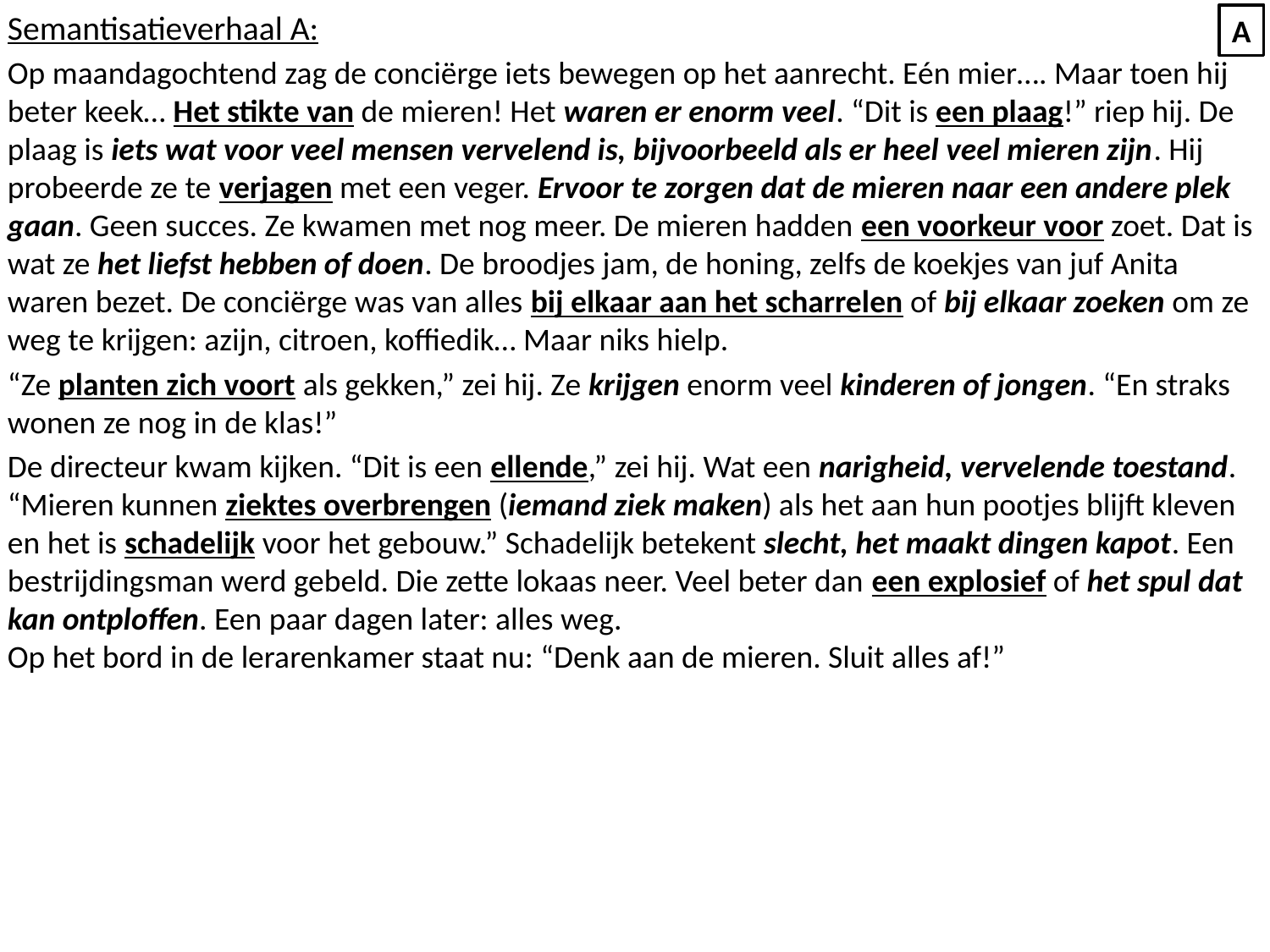

Semantisatieverhaal A:
Op maandagochtend zag de conciërge iets bewegen op het aanrecht. Eén mier…. Maar toen hij beter keek… Het stikte van de mieren! Het waren er enorm veel. “Dit is een plaag!” riep hij. De plaag is iets wat voor veel mensen vervelend is, bijvoorbeeld als er heel veel mieren zijn. Hij probeerde ze te verjagen met een veger. Ervoor te zorgen dat de mieren naar een andere plek gaan. Geen succes. Ze kwamen met nog meer. De mieren hadden een voorkeur voor zoet. Dat is wat ze het liefst hebben of doen. De broodjes jam, de honing, zelfs de koekjes van juf Anita waren bezet. De conciërge was van alles bij elkaar aan het scharrelen of bij elkaar zoeken om ze weg te krijgen: azijn, citroen, koffiedik… Maar niks hielp.
“Ze planten zich voort als gekken,” zei hij. Ze krijgen enorm veel kinderen of jongen. “En straks wonen ze nog in de klas!”
De directeur kwam kijken. “Dit is een ellende,” zei hij. Wat een narigheid, vervelende toestand. “Mieren kunnen ziektes overbrengen (iemand ziek maken) als het aan hun pootjes blijft kleven en het is schadelijk voor het gebouw.” Schadelijk betekent slecht, het maakt dingen kapot. Een bestrijdingsman werd gebeld. Die zette lokaas neer. Veel beter dan een explosief of het spul dat kan ontploffen. Een paar dagen later: alles weg.
Op het bord in de lerarenkamer staat nu: “Denk aan de mieren. Sluit alles af!”

A